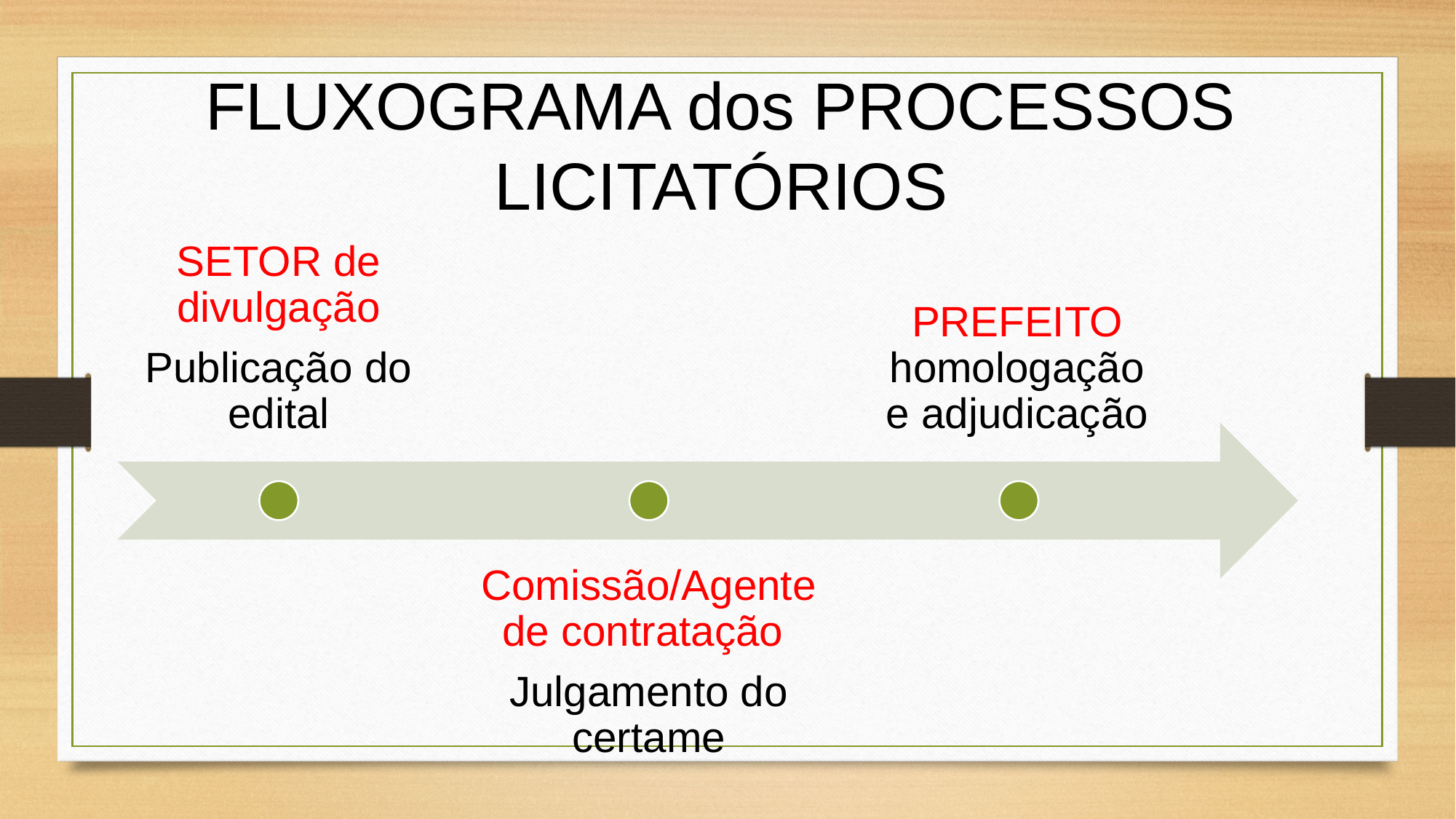

FLUXOGRAMA dos PROCESSOS LICITATÓRIOS
SETOR de divulgação
Publicação do edital
Comissão/Agente de contratação
Julgamento do certame
PREFEITO homologação e adjudicação